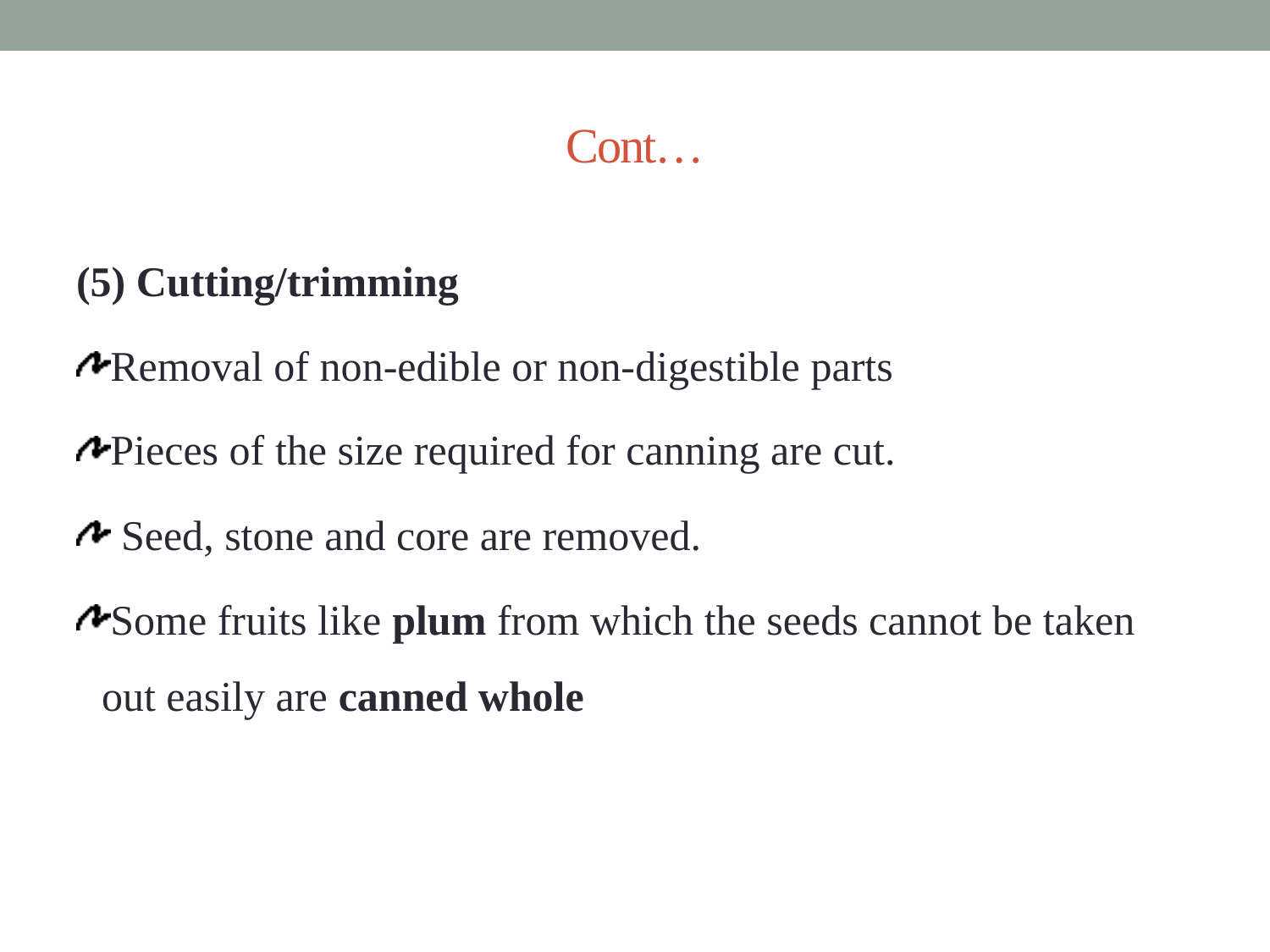

# Cont…
(5) Cutting/trimming
Removal of non-edible or non-digestible parts
Pieces of the size required for canning are cut.
 Seed, stone and core are removed.
Some fruits like plum from which the seeds cannot be taken out easily are canned whole